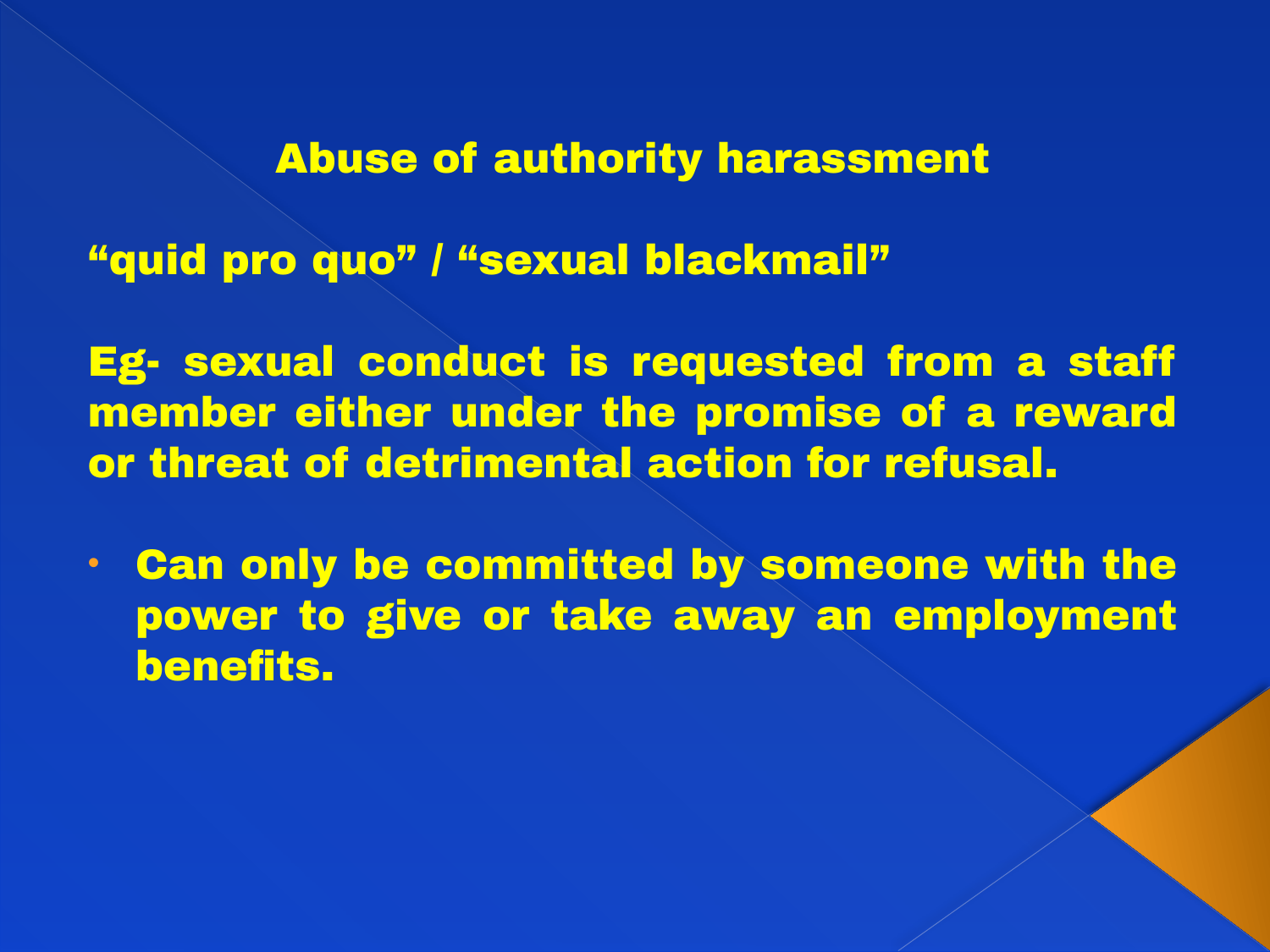

Abuse of authority harassment

“quid pro quo” / “sexual blackmail”

Eg- sexual conduct is requested from a staff member either under the promise of a reward or threat of detrimental action for refusal.

Can only be committed by someone with the power to give or take away an employment benefits.